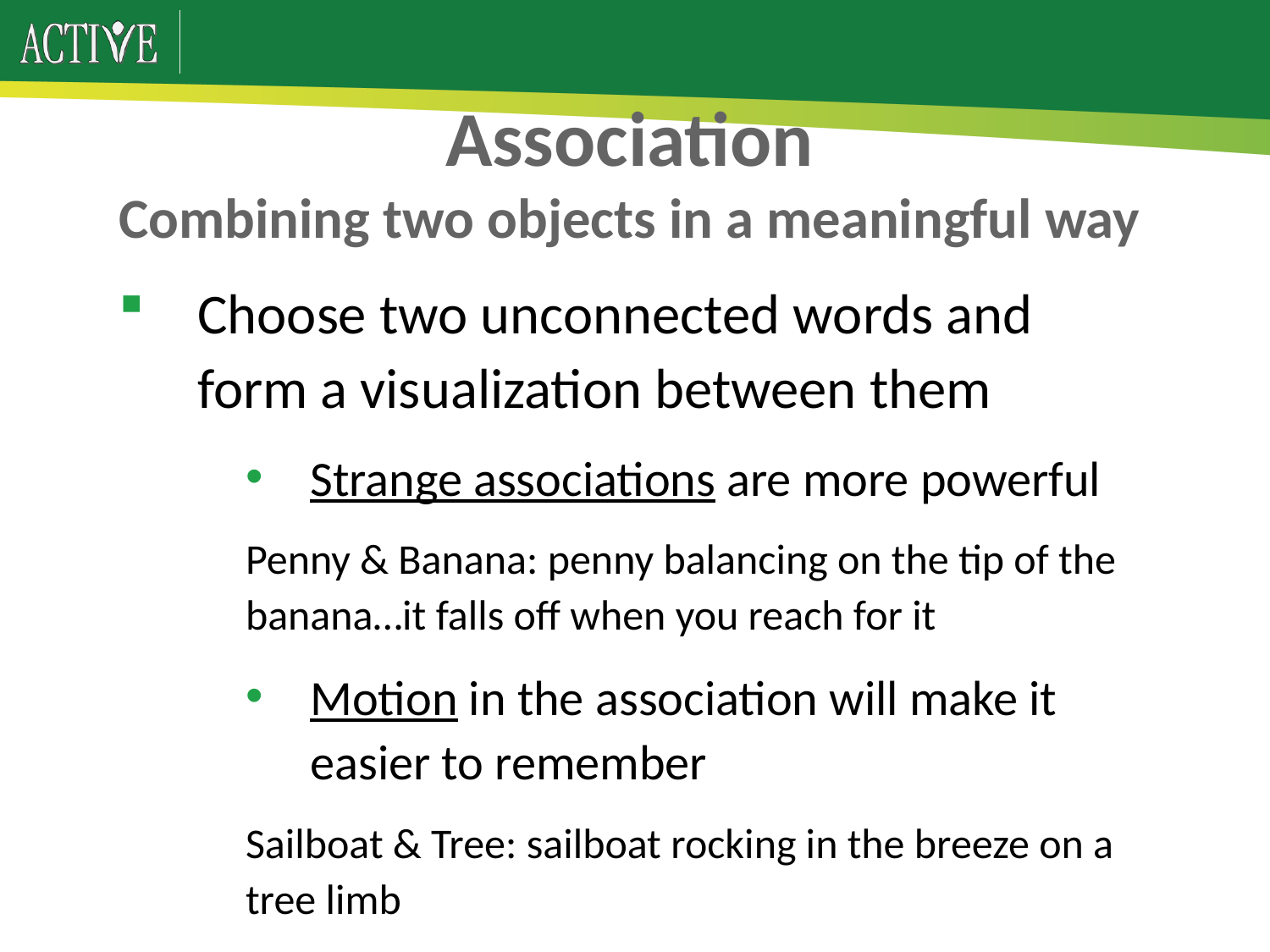

# Association Combining two objects in a meaningful way
Choose two unconnected words and form a visualization between them
Strange associations are more powerful
Penny & Banana: penny balancing on the tip of the banana…it falls off when you reach for it
Motion in the association will make it easier to remember
Sailboat & Tree: sailboat rocking in the breeze on a tree limb